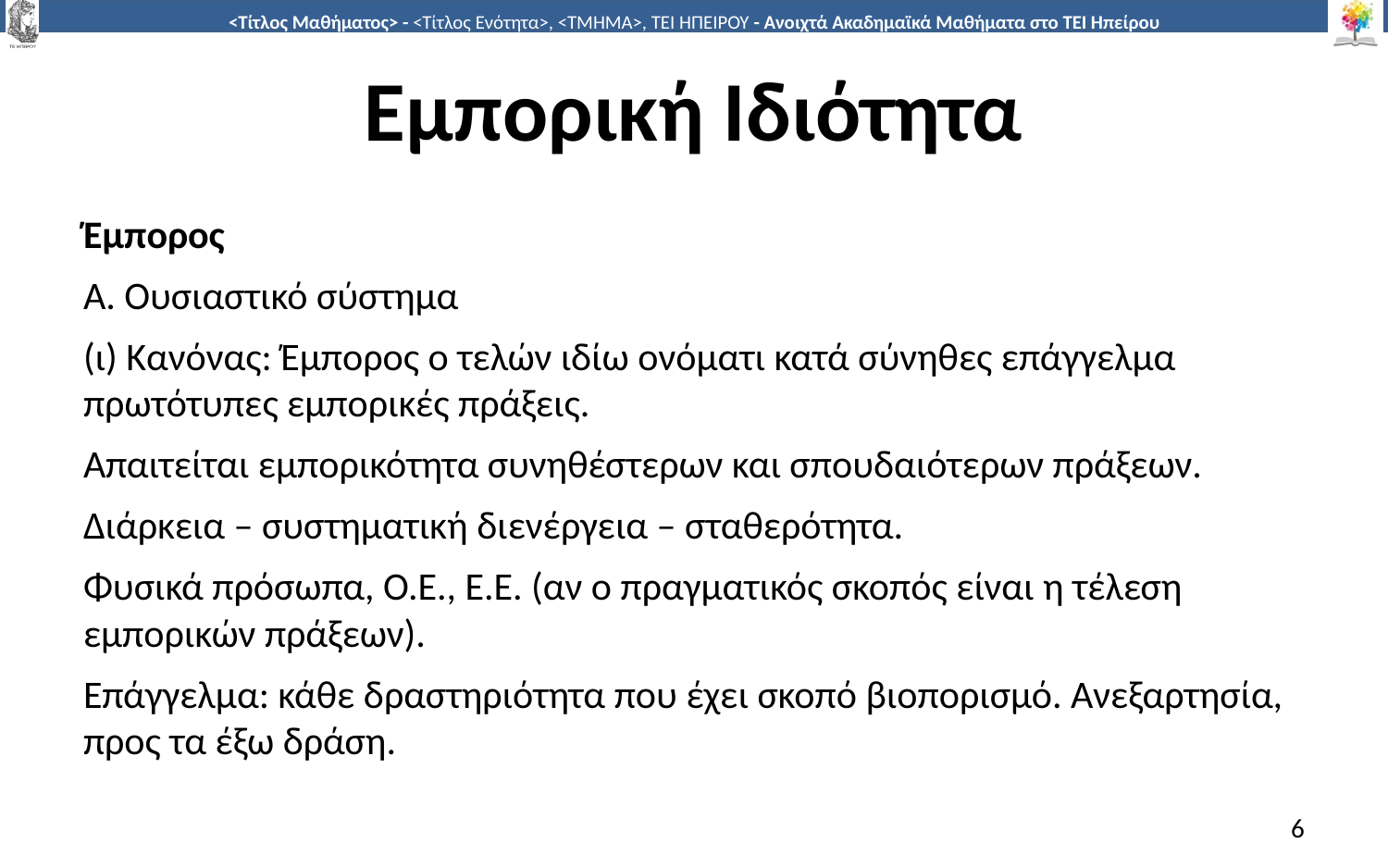

# Εμπορική Ιδιότητα
Έμπορος
Α. Ουσιαστικό σύστημα
(ι) Κανόνας: Έμπορος ο τελών ιδίω ονόματι κατά σύνηθες επάγγελμα πρωτότυπες εμπορικές πράξεις.
Απαιτείται εμπορικότητα συνηθέστερων και σπουδαιότερων πράξεων.
Διάρκεια – συστηματική διενέργεια – σταθερότητα.
Φυσικά πρόσωπα, Ο.Ε., Ε.Ε. (αν ο πραγματικός σκοπός είναι η τέλεση εμπορικών πράξεων).
Επάγγελμα: κάθε δραστηριότητα που έχει σκοπό βιοπορισμό. Ανεξαρτησία, προς τα έξω δράση.

6